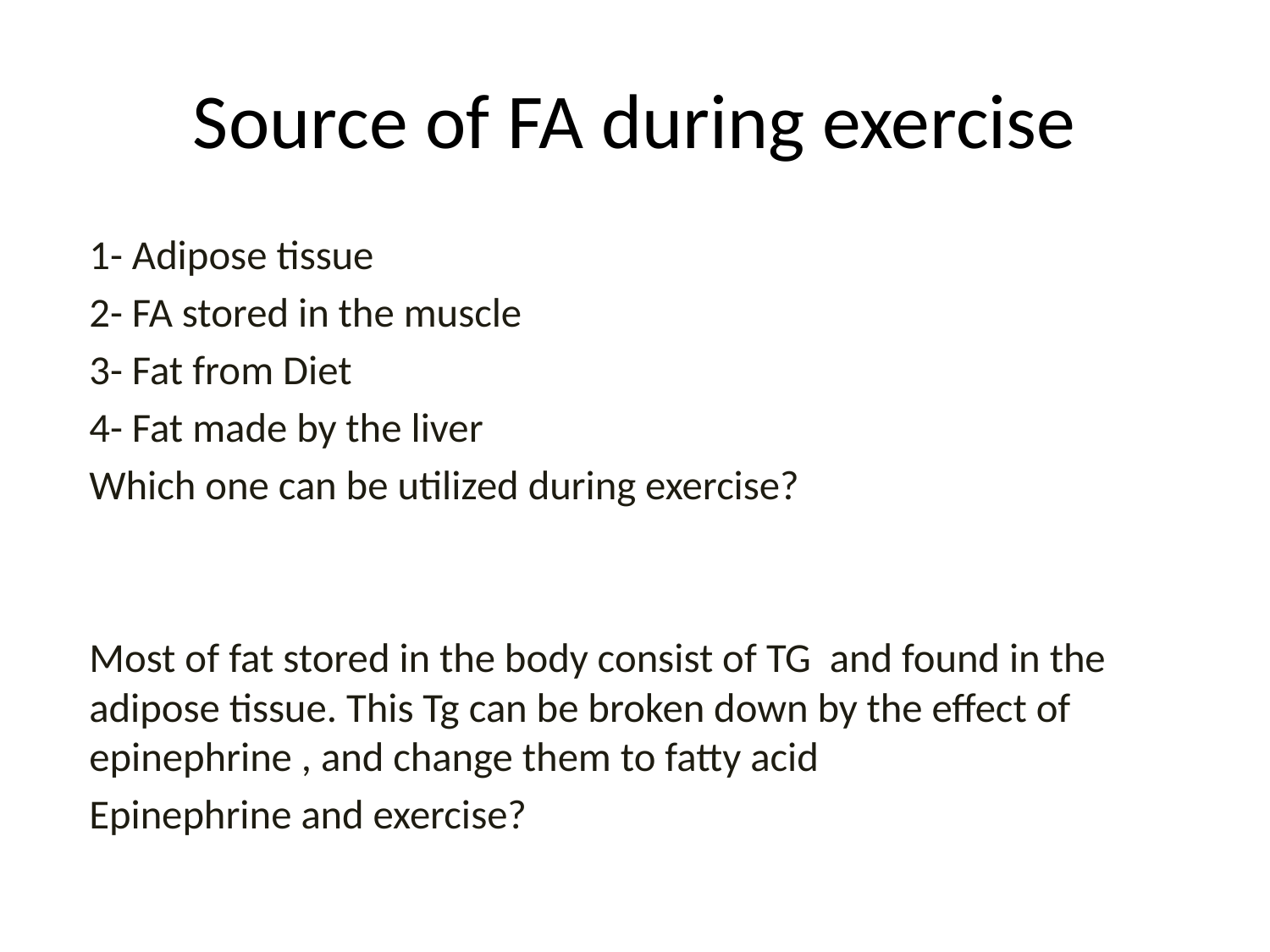

# Source of FA during exercise
1- Adipose tissue
2- FA stored in the muscle
3- Fat from Diet
4- Fat made by the liver
Which one can be utilized during exercise?

Most of fat stored in the body consist of TG  and found in the adipose tissue. This Tg can be broken down by the effect of epinephrine , and change them to fatty acid
Epinephrine and exercise?